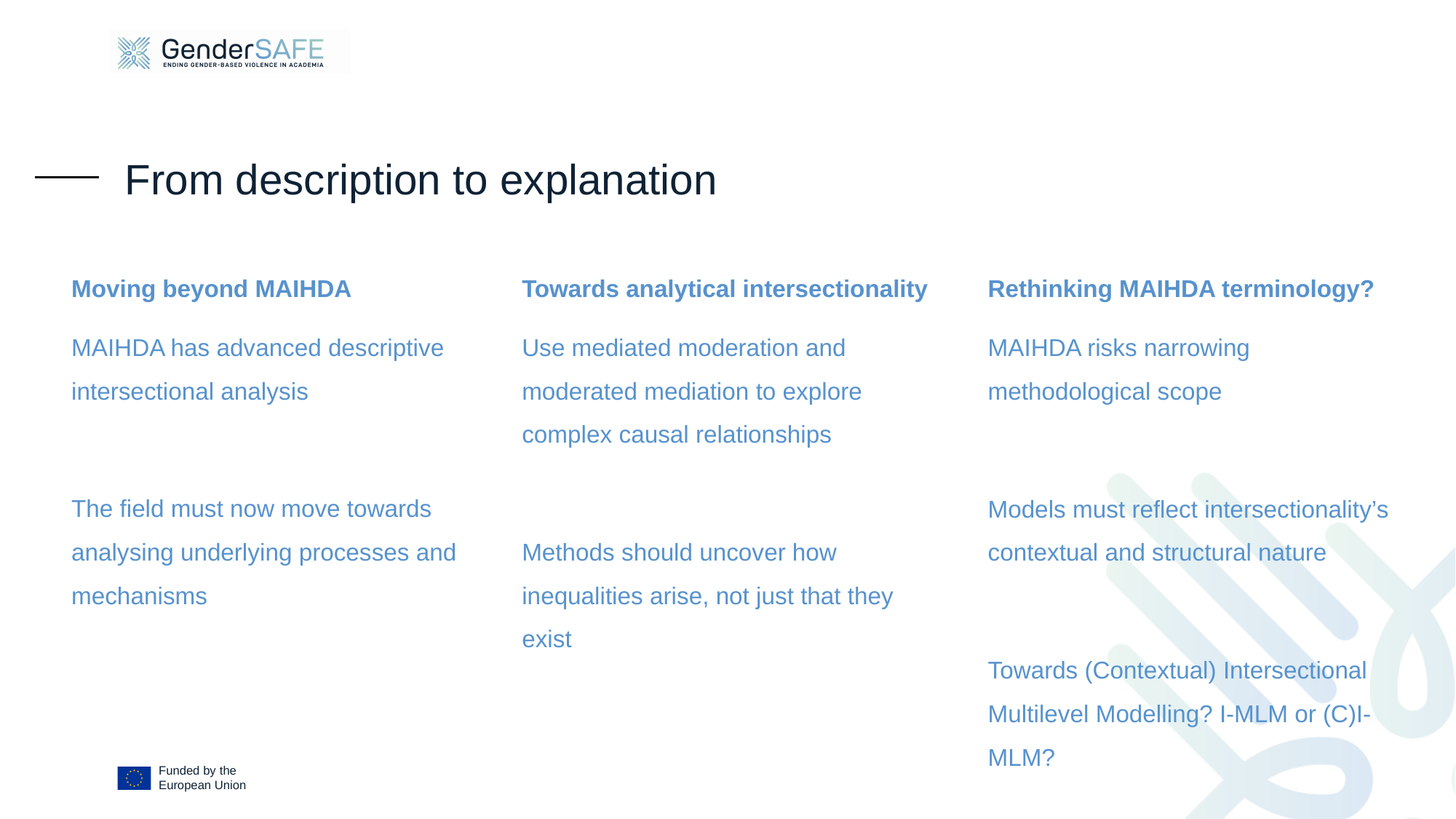

# From description to explanation
Moving beyond MAIHDA
MAIHDA has advanced descriptive intersectional analysis

The field must now move towards analysing underlying processes and mechanisms

Towards analytical intersectionality
Use mediated moderation and moderated mediation to explore complex causal relationships

Methods should uncover how inequalities arise, not just that they exist

Rethinking MAIHDA terminology?
MAIHDA risks narrowing methodological scope

Models must reflect intersectionality’s contextual and structural nature

Towards (Contextual) Intersectional Multilevel Modelling? I-MLM or (C)I-MLM?